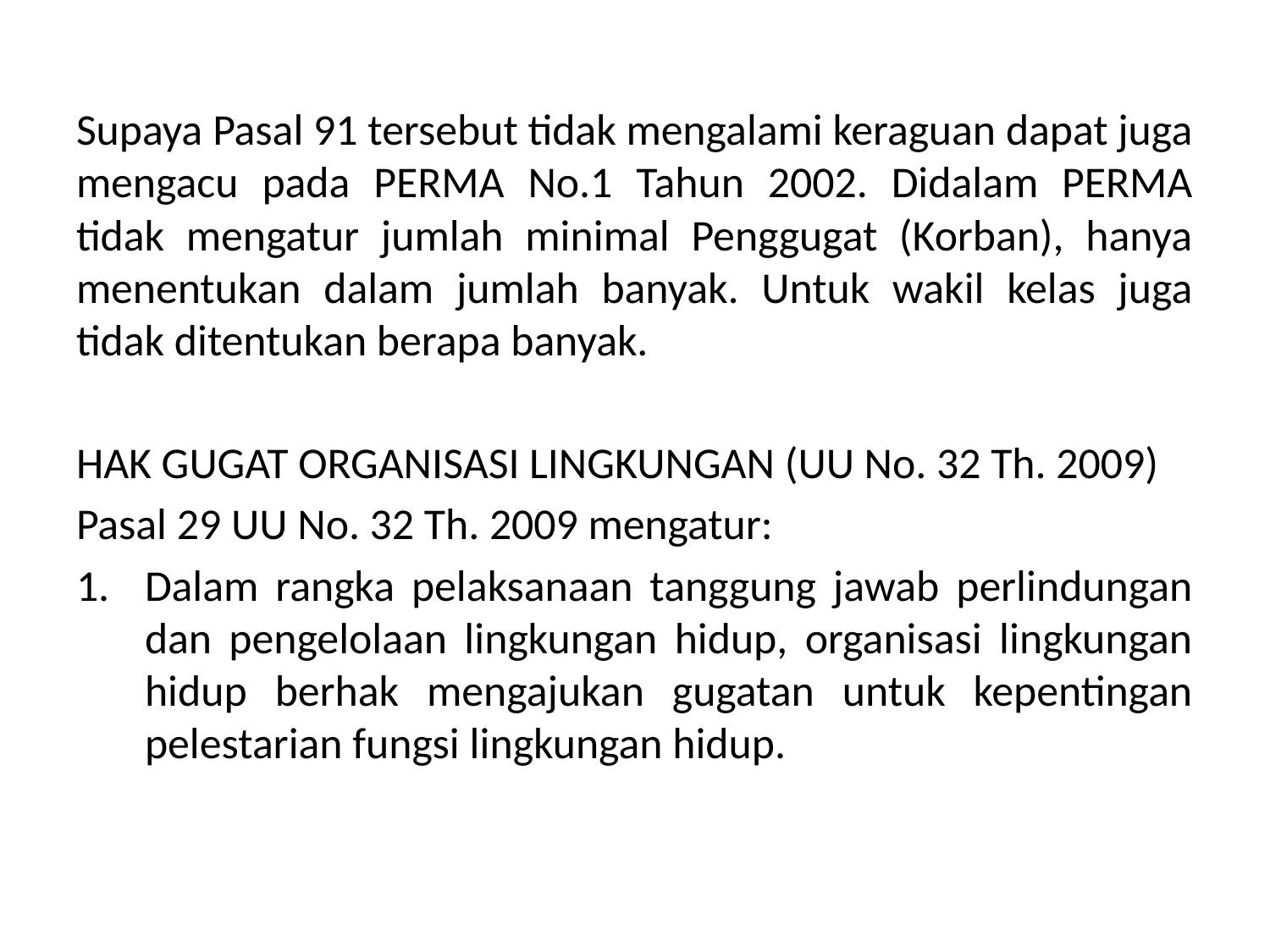

#
Supaya Pasal 91 tersebut tidak mengalami keraguan dapat juga mengacu pada PERMA No.1 Tahun 2002. Didalam PERMA tidak mengatur jumlah minimal Penggugat (Korban), hanya menentukan dalam jumlah banyak. Untuk wakil kelas juga tidak ditentukan berapa banyak.

HAK GUGAT ORGANISASI LINGKUNGAN (UU No. 32 Th. 2009)
Pasal 29 UU No. 32 Th. 2009 mengatur:
Dalam rangka pelaksanaan tanggung jawab perlindungan dan pengelolaan lingkungan hidup, organisasi lingkungan hidup berhak mengajukan gugatan untuk kepentingan pelestarian fungsi lingkungan hidup.